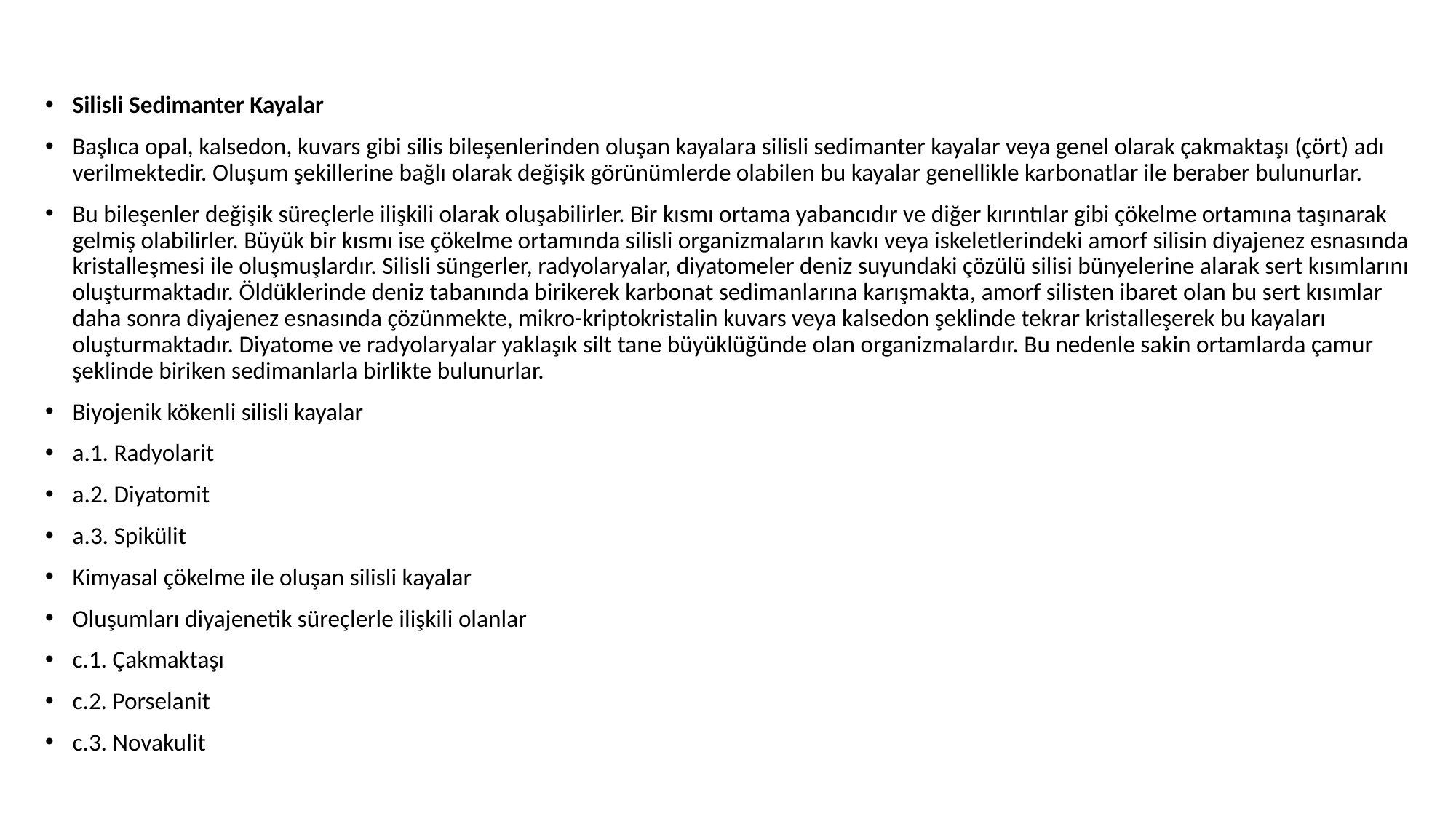

Silisli Sedimanter Kayalar
Başlıca opal, kalsedon, kuvars gibi silis bileşenlerinden oluşan kayalara silisli sedimanter kayalar veya genel olarak çakmaktaşı (çört) adı verilmektedir. Oluşum şekillerine bağlı olarak değişik görünümlerde olabilen bu kayalar genellikle karbonatlar ile beraber bulunurlar.
Bu bileşenler değişik süreçlerle ilişkili olarak oluşabilirler. Bir kısmı ortama yabancıdır ve diğer kırıntılar gibi çökelme ortamına taşınarak gelmiş olabilirler. Büyük bir kısmı ise çökelme ortamında silisli organizmaların kavkı veya iskeletlerindeki amorf silisin diyajenez esnasında kristalleşmesi ile oluşmuşlardır. Silisli süngerler, radyolaryalar, diyatomeler deniz suyundaki çözülü silisi bünyelerine alarak sert kısımlarını oluşturmaktadır. Öldüklerinde deniz tabanında birikerek karbonat sedimanlarına karışmakta, amorf silisten ibaret olan bu sert kısımlar daha sonra diyajenez esnasında çözünmekte, mikro-kriptokristalin kuvars veya kalsedon şeklinde tekrar kristalleşerek bu kayaları oluşturmaktadır. Diyatome ve radyolaryalar yaklaşık silt tane büyüklüğünde olan organizmalardır. Bu nedenle sakin ortamlarda çamur şeklinde biriken sedimanlarla birlikte bulunurlar.
Biyojenik kökenli silisli kayalar
a.1. Radyolarit
a.2. Diyatomit
a.3. Spikülit
Kimyasal çökelme ile oluşan silisli kayalar
Oluşumları diyajenetik süreçlerle ilişkili olanlar
c.1. Çakmaktaşı
c.2. Porselanit
c.3. Novakulit